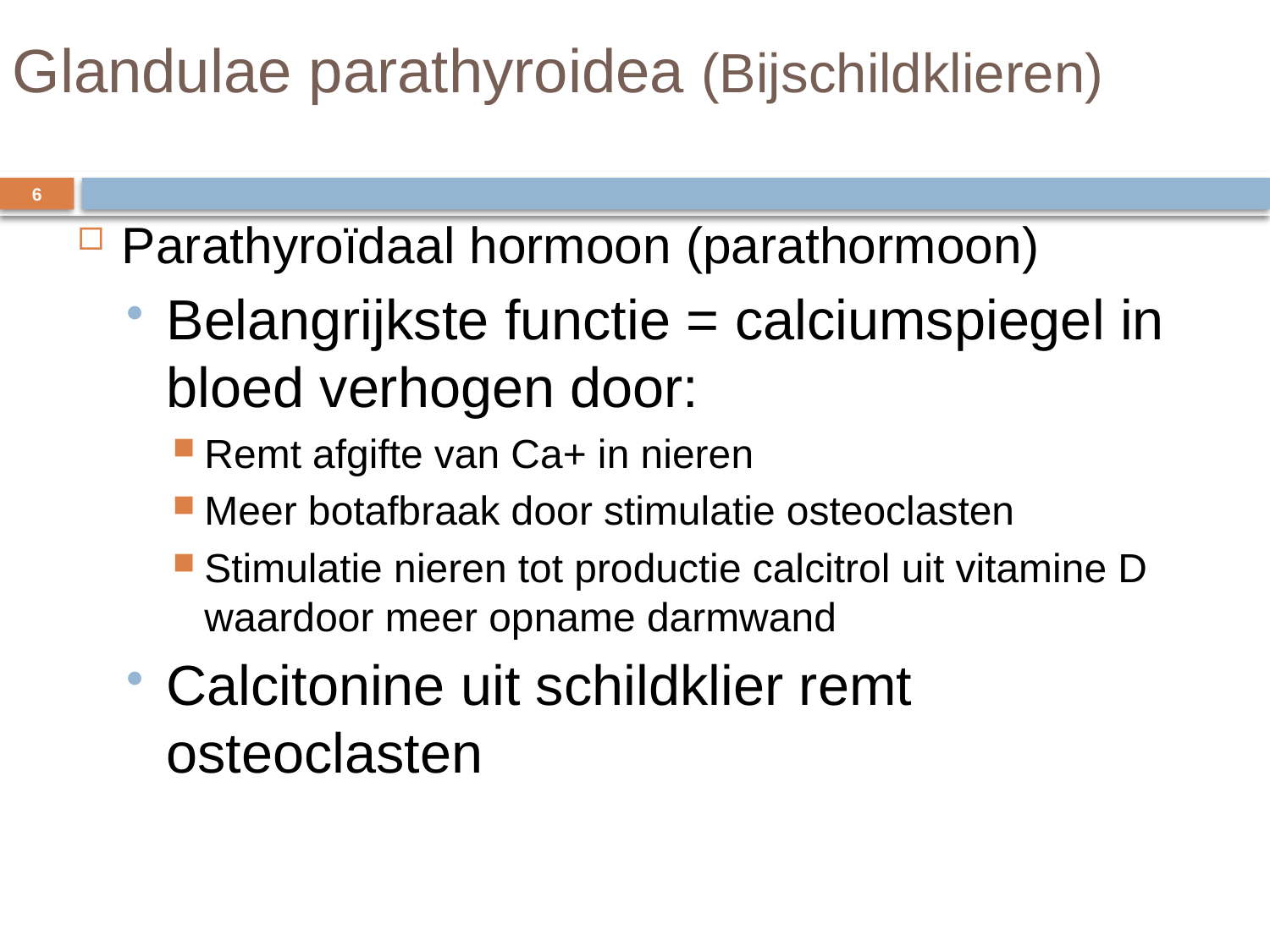

# Glandulae parathyroidea (Bijschildklieren)
6
Parathyroïdaal hormoon (parathormoon)
Belangrijkste functie = calciumspiegel in bloed verhogen door:
Remt afgifte van Ca+ in nieren
Meer botafbraak door stimulatie osteoclasten
Stimulatie nieren tot productie calcitrol uit vitamine D waardoor meer opname darmwand
Calcitonine uit schildklier remt osteoclasten